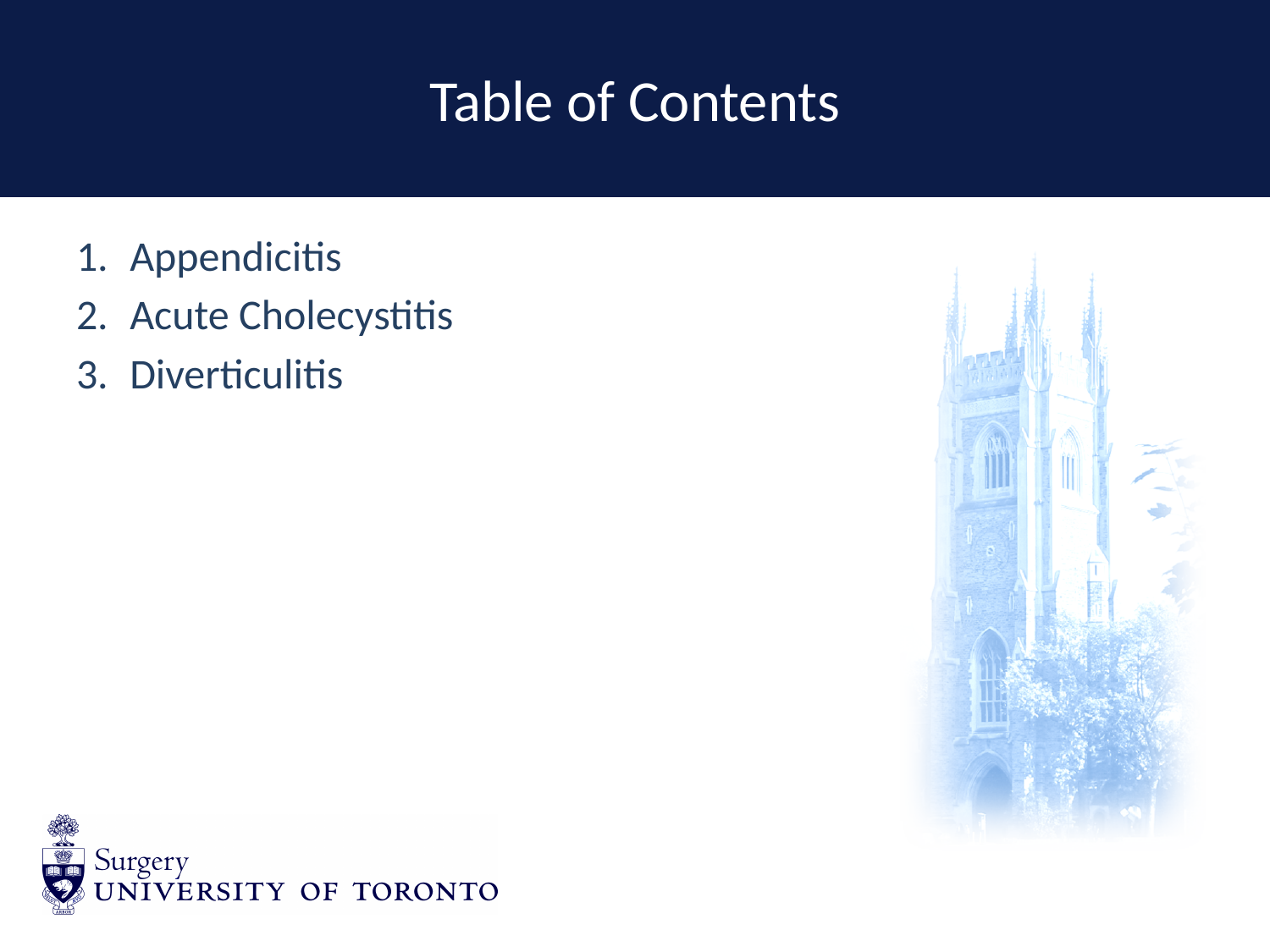

# Table of Contents
Appendicitis
Acute Cholecystitis
Diverticulitis